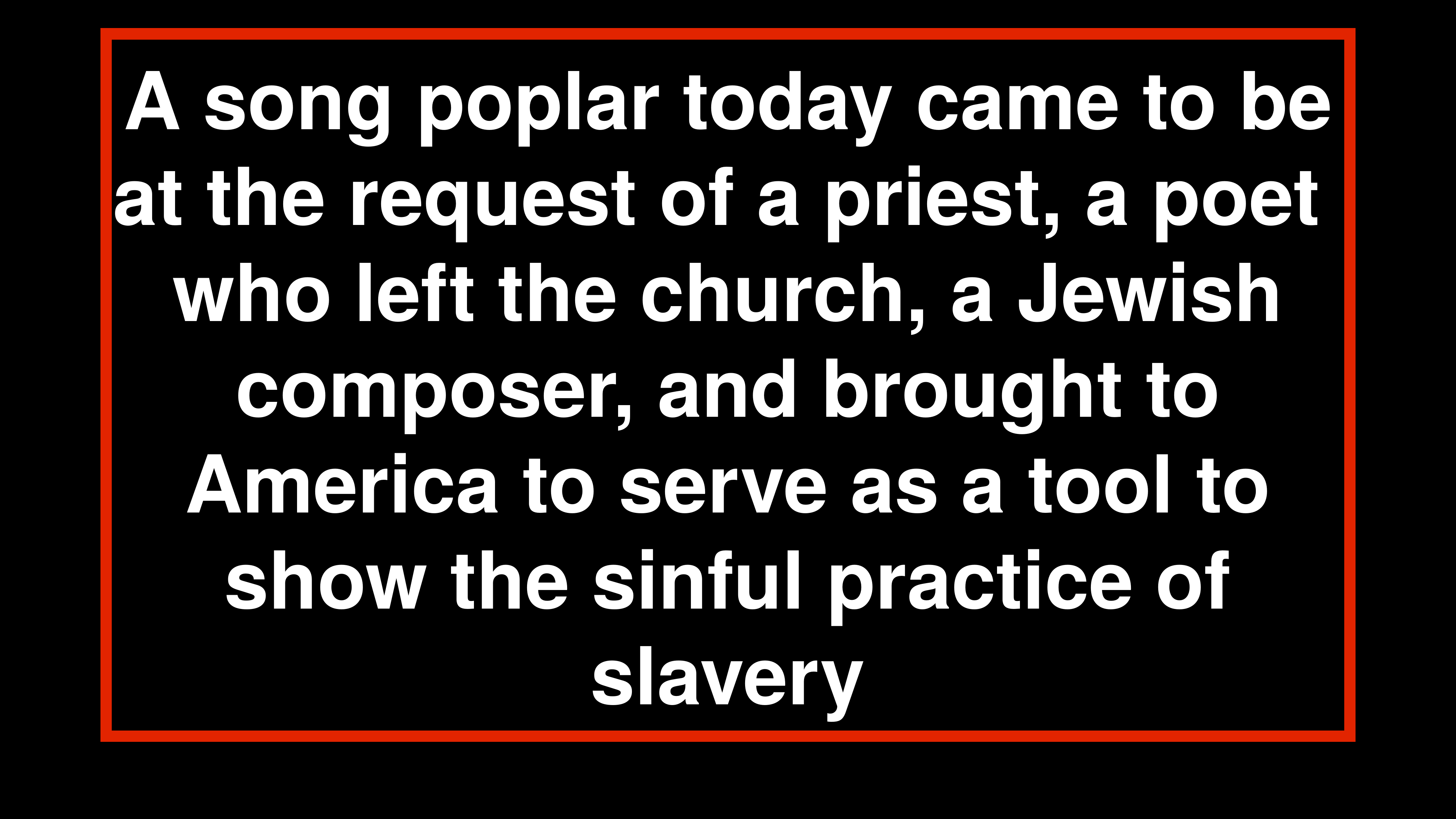

# A song poplar today came to be at the request of a priest, a poet  who left the church, a Jewish composer, and brought to America to serve as a tool to show the sinful practice of slavery